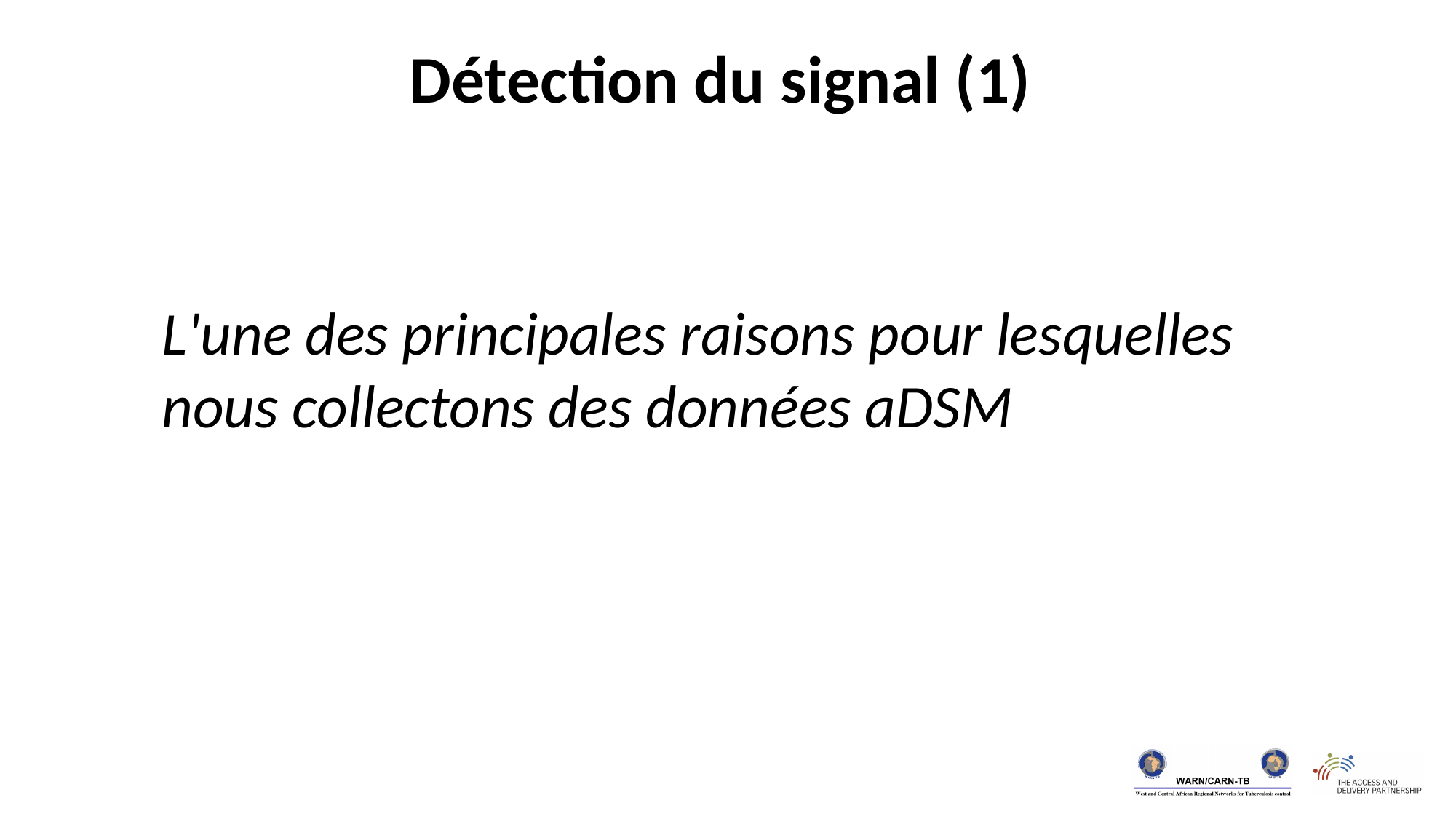

Détection du signal (1)
L'une des principales raisons pour lesquelles nous collectons des données aDSM